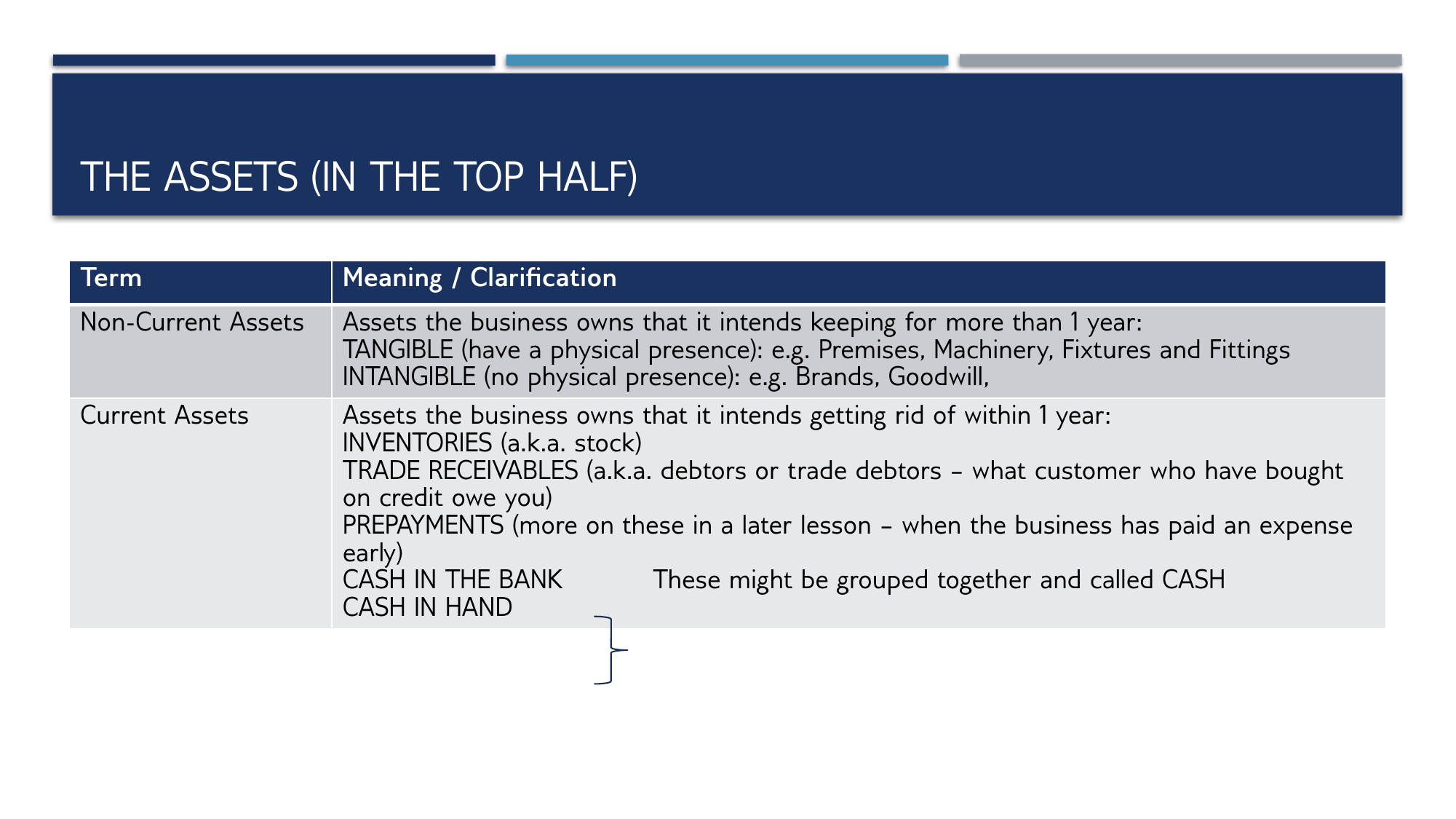

# The Assets (in the top half)
| Term | Meaning / Clarification |
| --- | --- |
| Non-Current Assets | Assets the business owns that it intends keeping for more than 1 year: TANGIBLE (have a physical presence): e.g. Premises, Machinery, Fixtures and Fittings INTANGIBLE (no physical presence): e.g. Brands, Goodwill, |
| Current Assets | Assets the business owns that it intends getting rid of within 1 year: INVENTORIES (a.k.a. stock) TRADE RECEIVABLES (a.k.a. debtors or trade debtors – what customer who have bought on credit owe you) PREPAYMENTS (more on these in a later lesson – when the business has paid an expense early) CASH IN THE BANK These might be grouped together and called CASH CASH IN HAND |